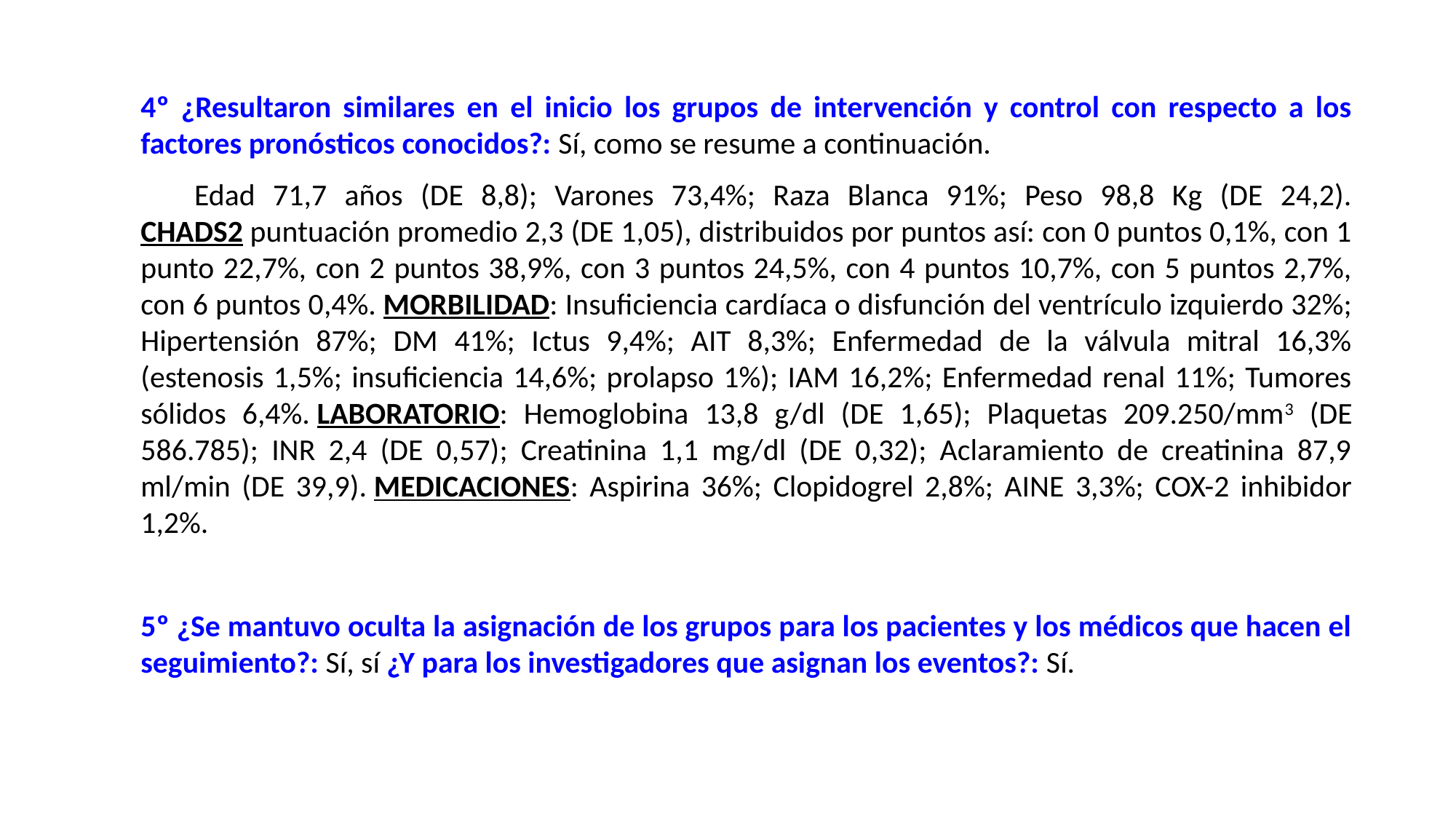

4º ¿Resultaron similares en el inicio los grupos de intervención y control con respecto a los factores pronósticos conocidos?: Sí, como se resume a continuación.
Edad 71,7 años (DE 8,8); Varones 73,4%; Raza Blanca 91%; Peso 98,8 Kg (DE 24,2). CHADS2 puntuación promedio 2,3 (DE 1,05), distribuidos por puntos así: con 0 puntos 0,1%, con 1 punto 22,7%, con 2 puntos 38,9%, con 3 puntos 24,5%, con 4 puntos 10,7%, con 5 puntos 2,7%, con 6 puntos 0,4%. MORBILIDAD: Insuficiencia cardíaca o disfunción del ventrículo izquierdo 32%; Hipertensión 87%; DM 41%; Ictus 9,4%; AIT 8,3%; Enfermedad de la válvula mitral 16,3% (estenosis 1,5%; insuficiencia 14,6%; prolapso 1%); IAM 16,2%; Enfermedad renal 11%; Tumores sólidos 6,4%. LABORATORIO: Hemoglobina 13,8 g/dl (DE 1,65); Plaquetas 209.250/mm3 (DE 586.785); INR 2,4 (DE 0,57); Creatinina 1,1 mg/dl (DE 0,32); Aclaramiento de creatinina 87,9 ml/min (DE 39,9). MEDICACIONES: Aspirina 36%; Clopidogrel 2,8%; AINE 3,3%; COX-2 inhibidor 1,2%.

5º ¿Se mantuvo oculta la asignación de los grupos para los pacientes y los médicos que hacen el seguimiento?: Sí, sí ¿Y para los investigadores que asignan los eventos?: Sí.